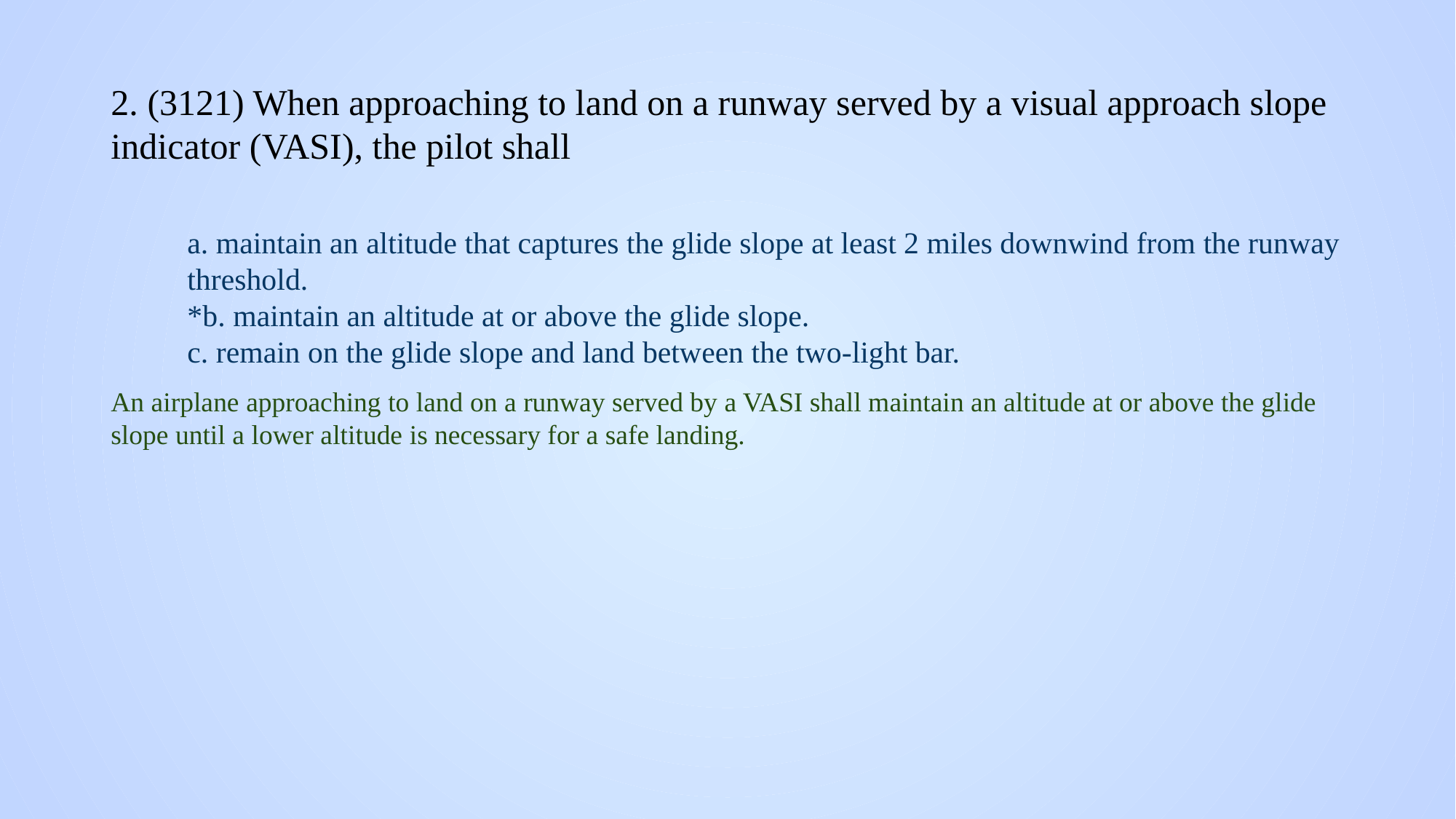

# 2. (3121) When approaching to land on a runway served by a visual approach slope indicator (VASI), the pilot shall
a. maintain an altitude that captures the glide slope at least 2 miles downwind from the runway threshold.
*b. maintain an altitude at or above the glide slope.
c. remain on the glide slope and land between the two-light bar.
An airplane approaching to land on a runway served by a VASI shall maintain an altitude at or above the glide slope until a lower altitude is necessary for a safe landing.